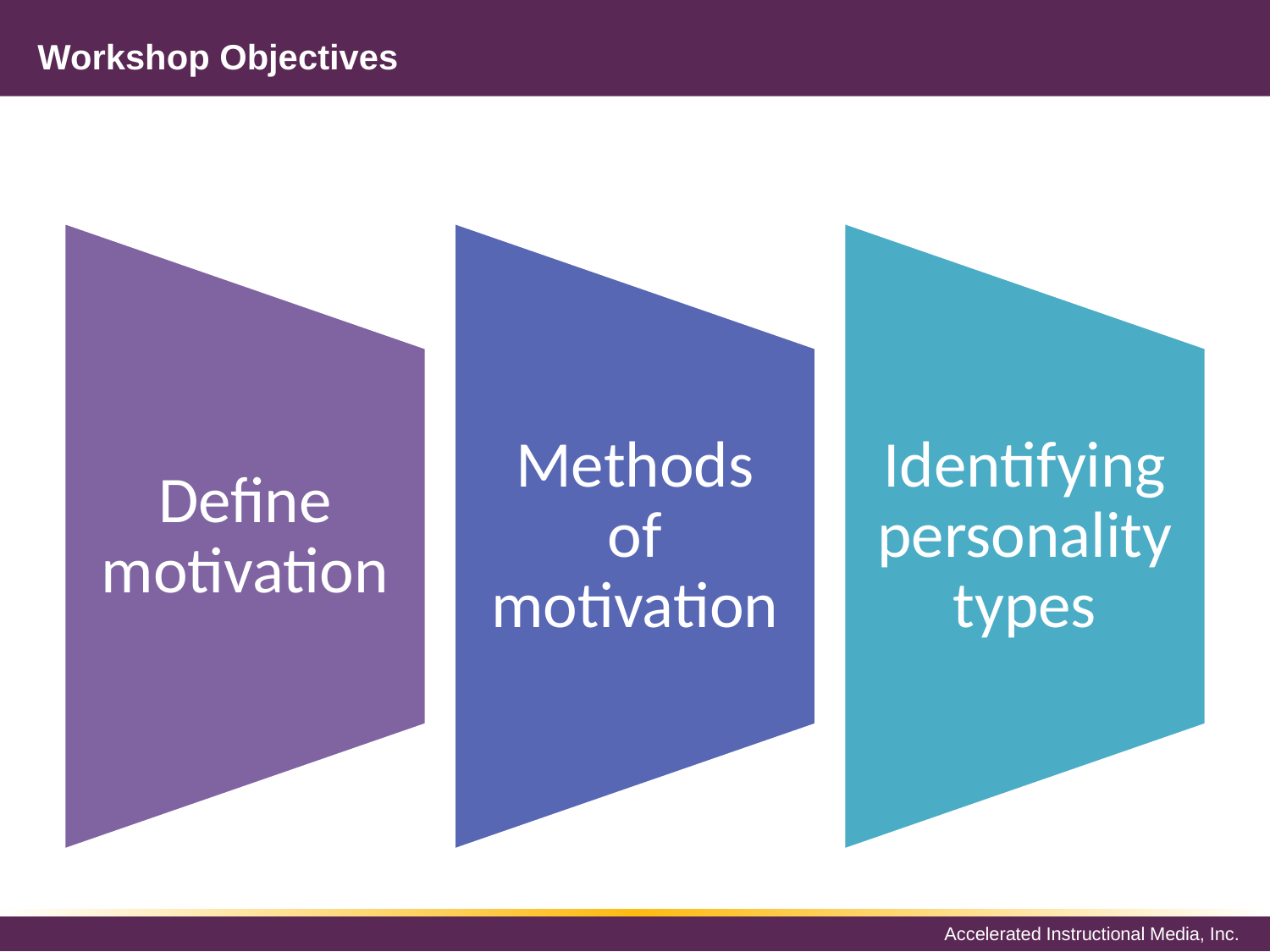

# Workshop Objectives

Define motivation
Methods of motivation
Identifying personality types